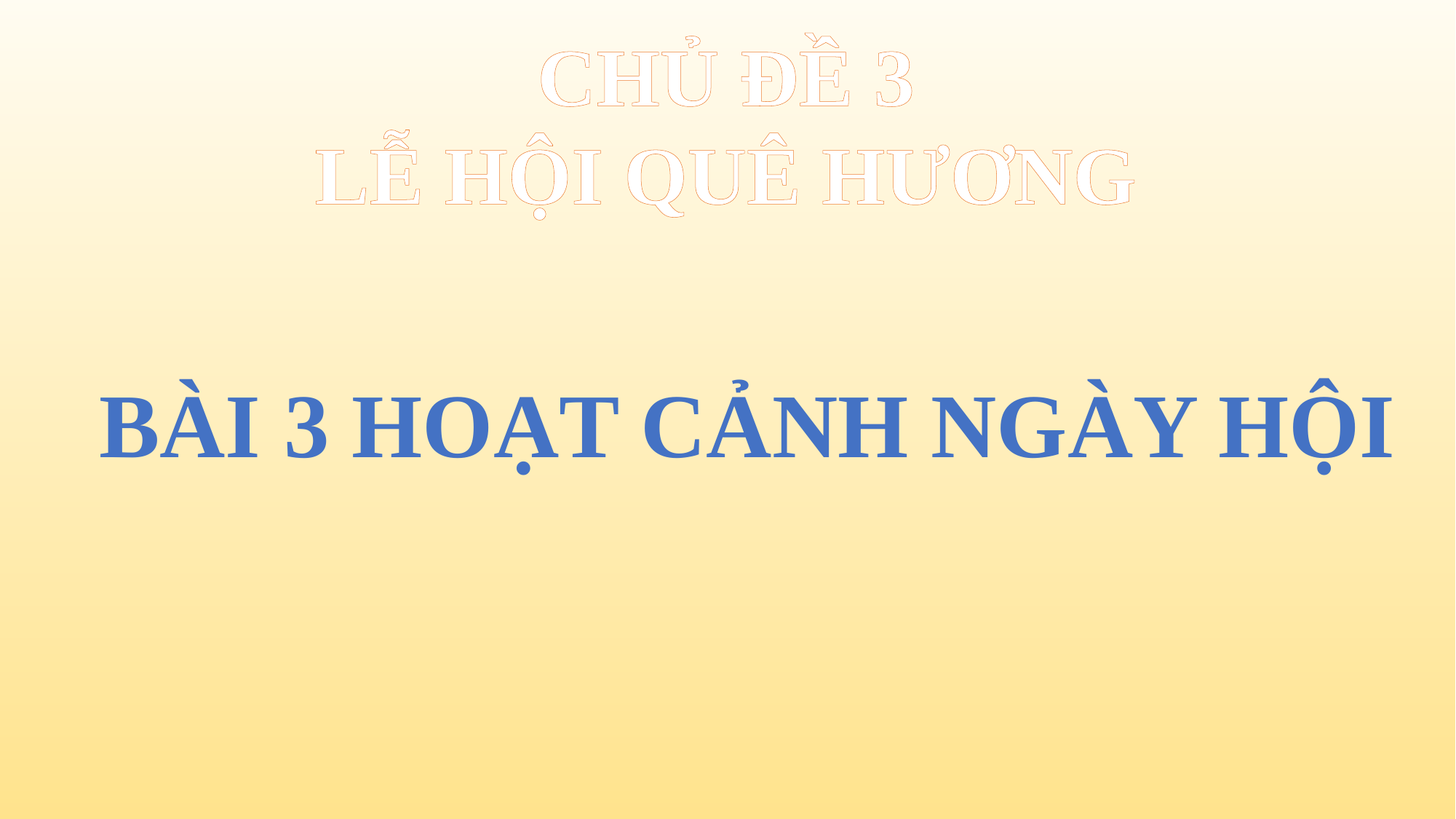

CHỦ ĐỀ 3
LỄ HỘI QUÊ HƯƠNG
BÀI 3 HOẠT CẢNH NGÀY HỘI